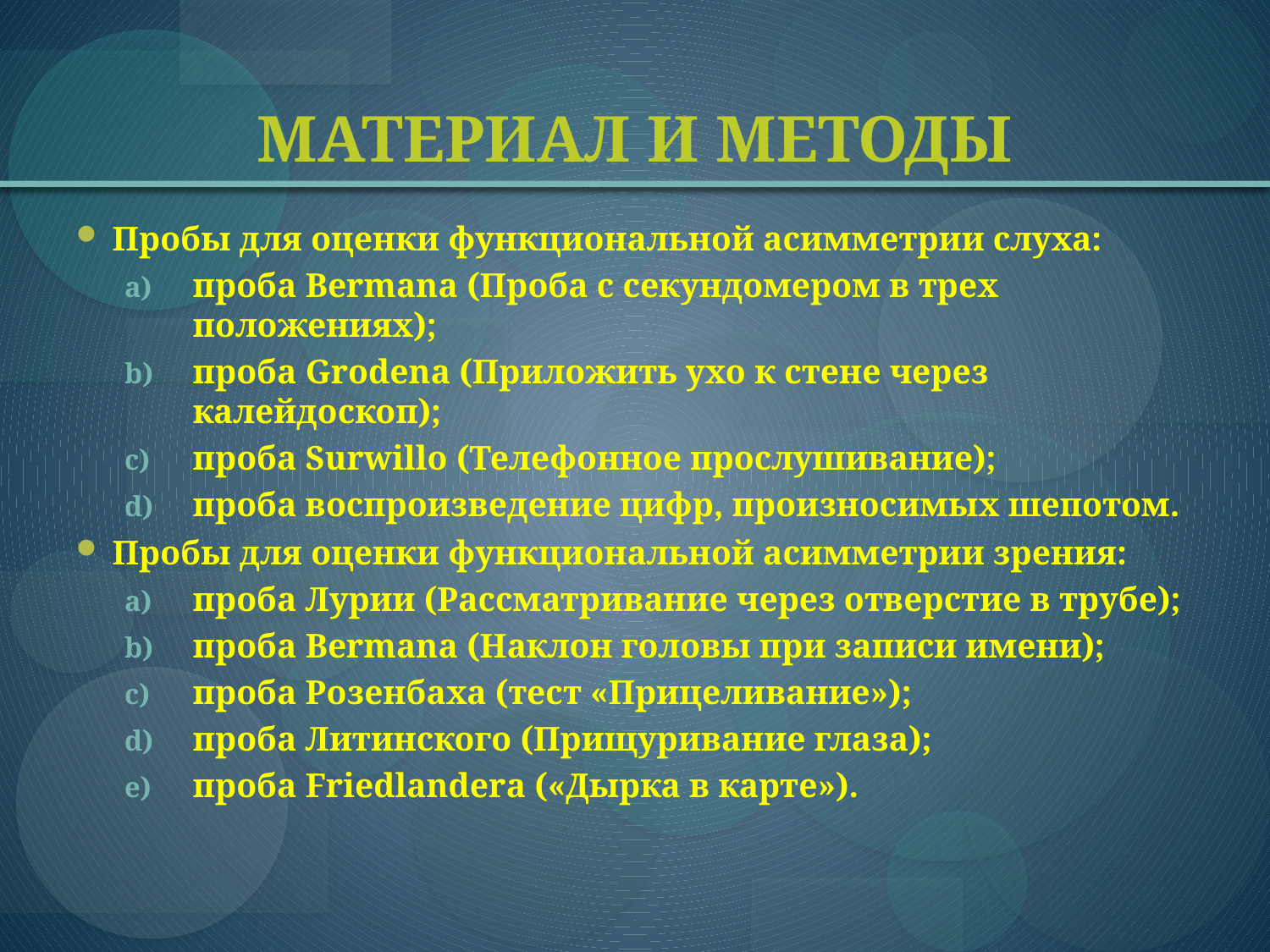

# МАТЕРИАЛ И МЕТОДЫ
Пробы для оценки функциональной асимметрии слуха:
проба Bermanа (Проба с секундомером в трех положениях);
проба Grodenа (Приложить ухо к стене через калейдоскоп);
проба Surwillo (Телефонное прослушивание);
проба воспроизведение цифр, произносимых шепотом.
Пробы для оценки функциональной асимметрии зрения:
проба Лурии (Рассматривание через отверстие в трубе);
проба Bermanа (Наклон головы при записи имени);
проба Розенбаха (тест «Прицеливание»);
проба Литинского (Прищуривание глаза);
проба Friedlanderа («Дырка в карте»).